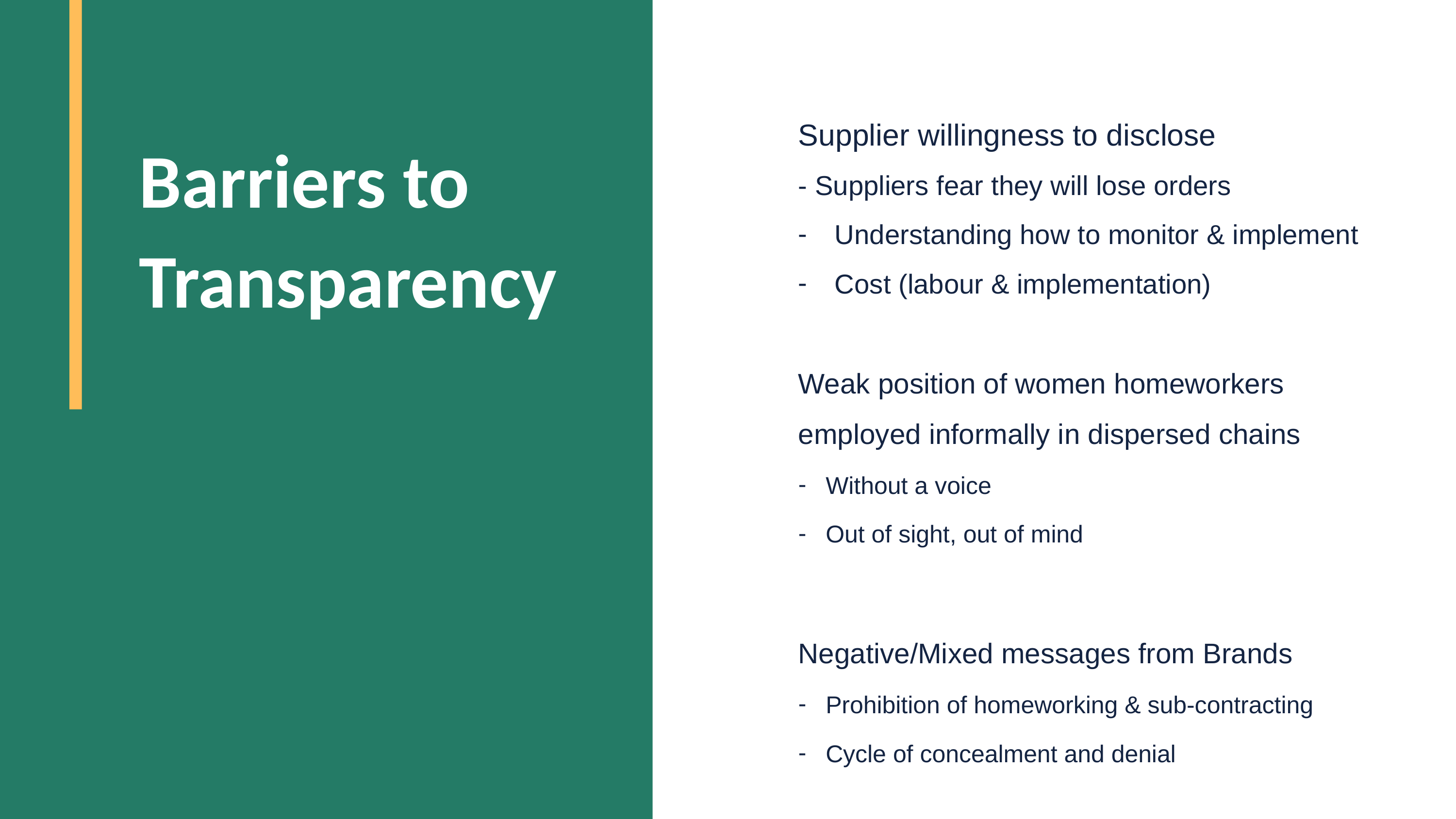

Supplier willingness to disclose
- Suppliers fear they will lose orders
Understanding how to monitor & implement
Cost (labour & implementation)

Weak position of women homeworkers employed informally in dispersed chains
Without a voice
Out of sight, out of mind

Negative/Mixed messages from Brands
Prohibition of homeworking & sub-contracting
Cycle of concealment and denial

Barriers to Transparency